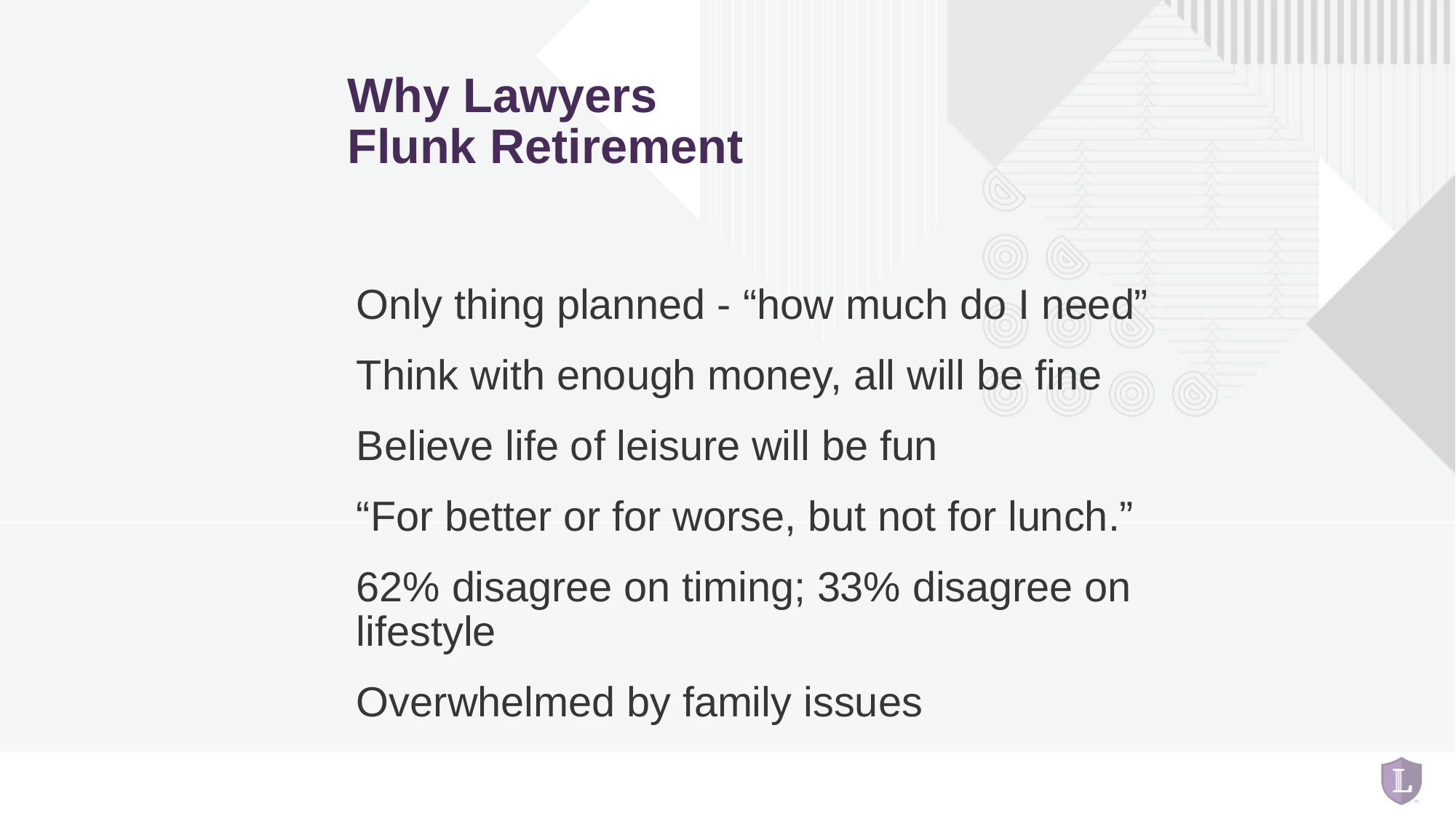

# Why Lawyers Flunk Retirement
Only thing planned - “how much do I need”
Think with enough money, all will be fine
Believe life of leisure will be fun
“For better or for worse, but not for lunch.”
62% disagree on timing; 33% disagree on lifestyle
Overwhelmed by family issues